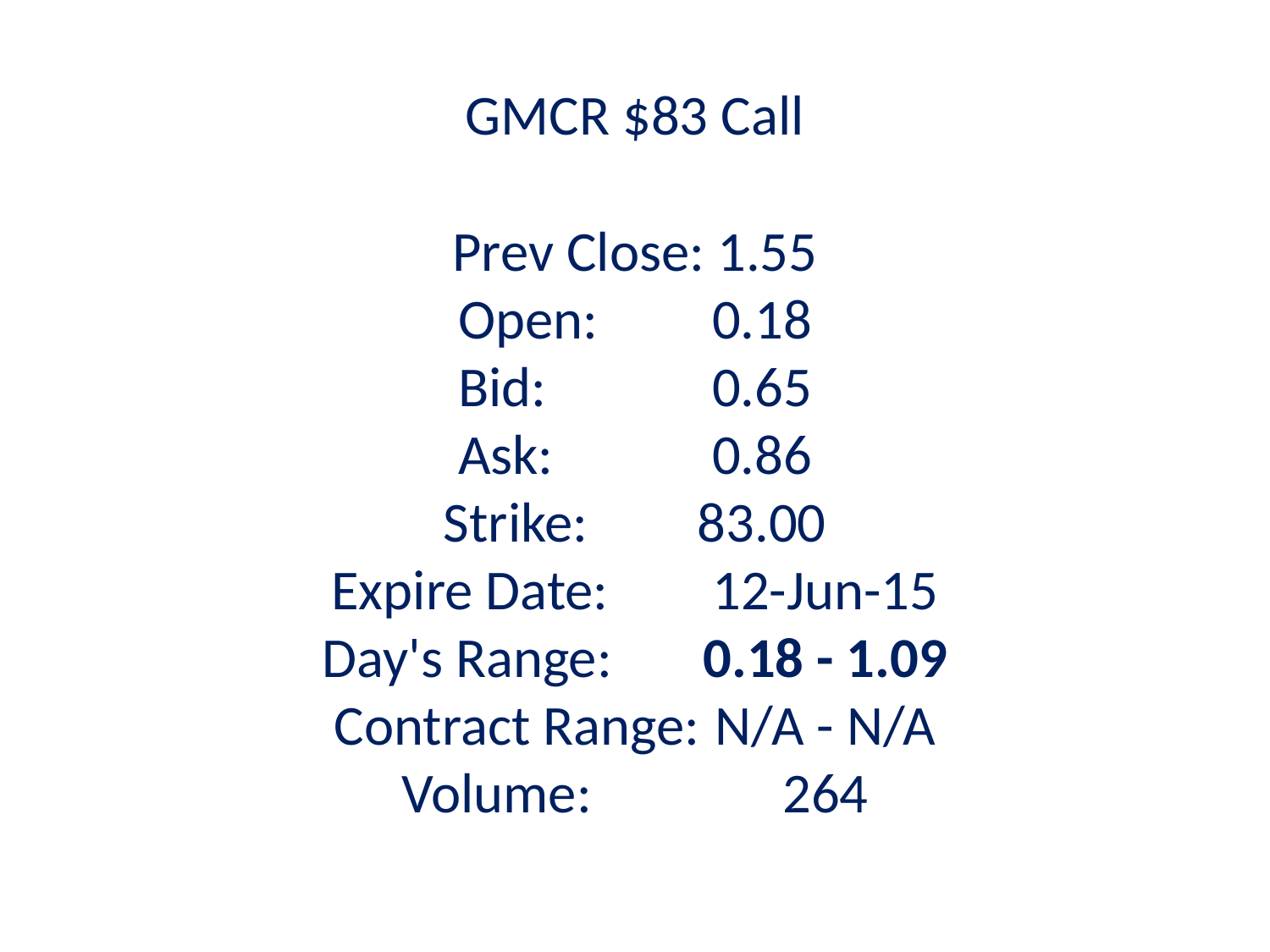

# GMCR $83 Call Prev Close: 1.55 Open:	0.18 Bid:		0.65 Ask:		0.86 Strike:	83.00 Expire Date:	12-Jun-15 Day's Range:	0.18 - 1.09 Contract Range:	N/A - N/A Volume:		264